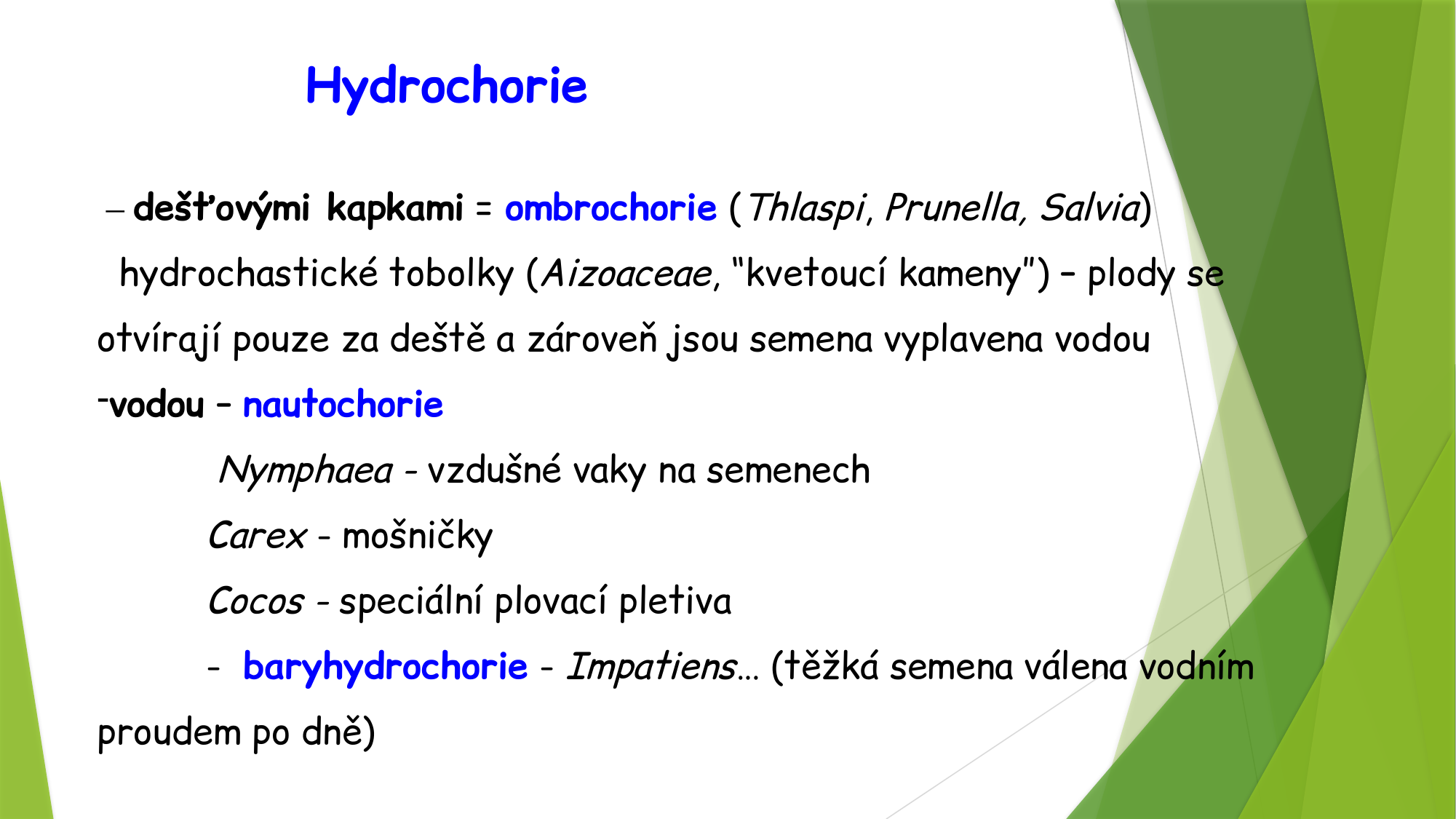

Hydrochorie
 – dešťovými kapkami = ombrochorie (Thlaspi, Prunella, Salvia)
  hydrochastické tobolky (Aizoaceae, “kvetoucí kameny”) – plody se otvírají pouze za deště a zároveň jsou semena vyplavena vodou
vodou – nautochorie
	 Nymphaea - vzdušné vaky na semenech
	Carex - mošničky
 	Cocos - speciální plovací pletiva
	-  baryhydrochorie - Impatiens… (těžká semena válena vodním 	proudem po dně)